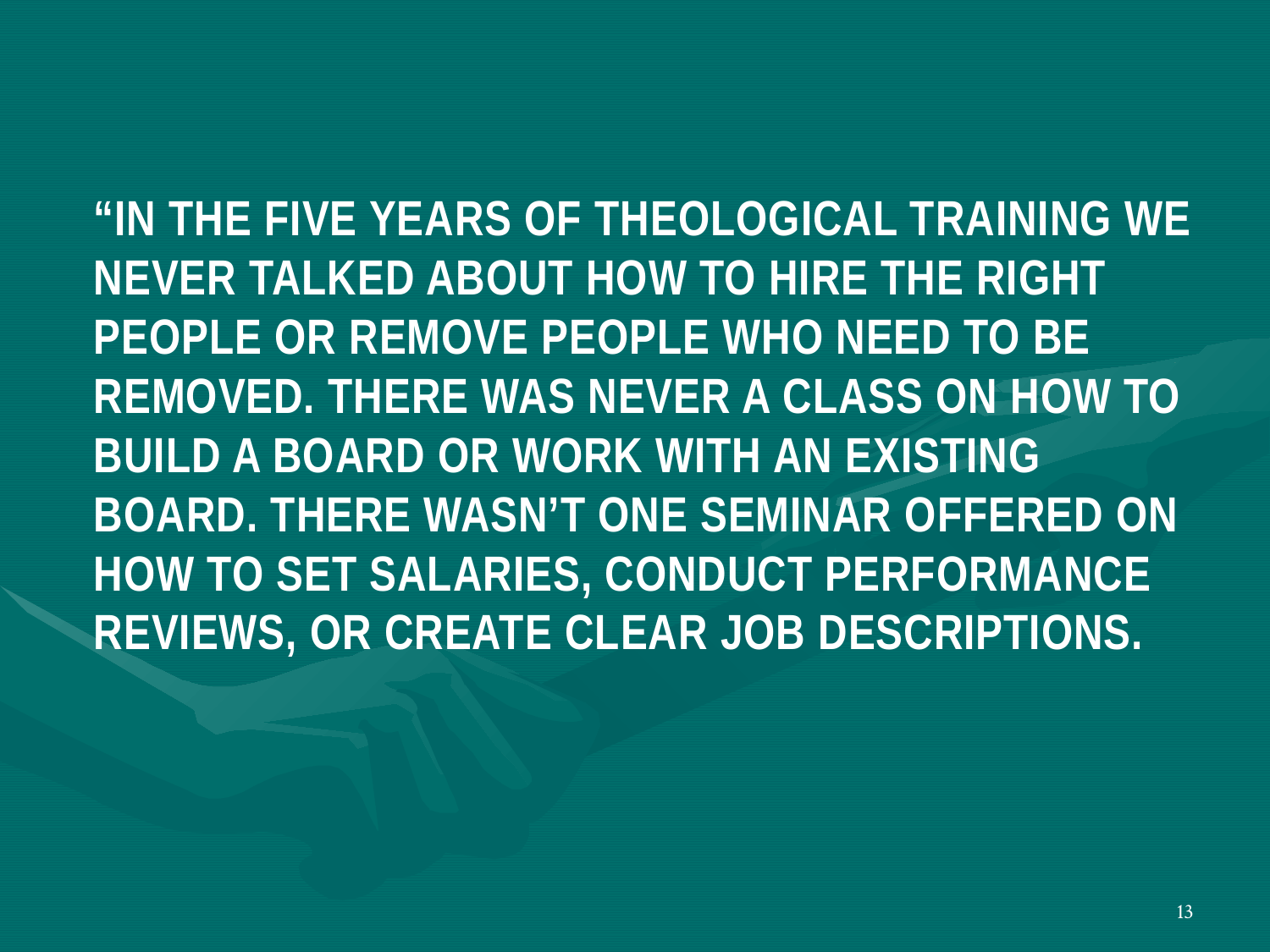

“In the five years of theological training we never talked about how to hire the right people or remove people who need to be removed. There was never a class on how to build a board or work with an existing board. There wasn’t one seminar offered on how to set salaries, conduct performance reviews, or create clear job descriptions.
13